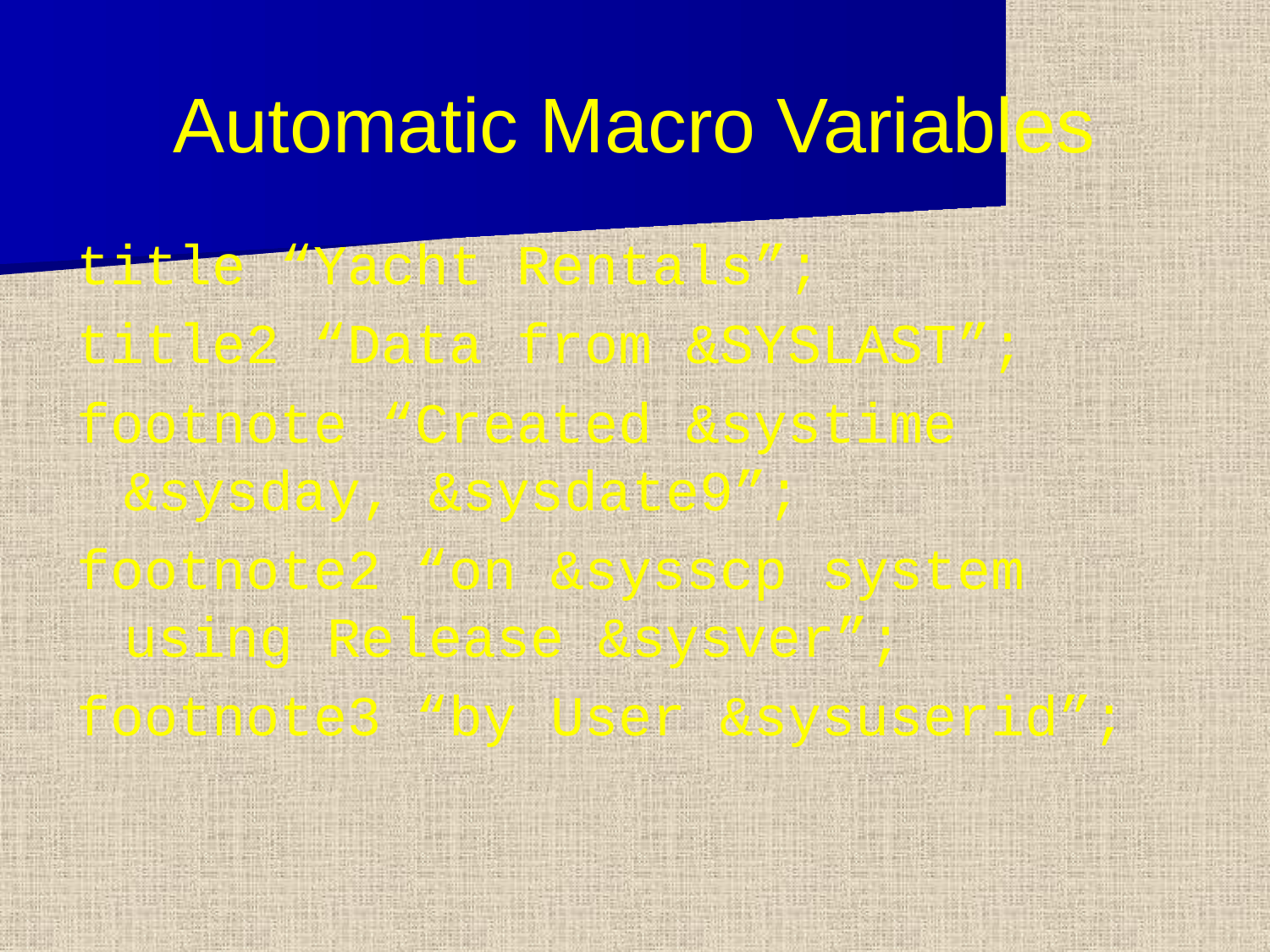

Automatic Macro Variables
title “Yacht Rentals”;
title2 “Data from &SYSLAST”;
footnote “Created &systime &sysday, &sysdate9”;
footnote2 “on &sysscp system using Release &sysver”;
footnote3 “by User &sysuserid”;